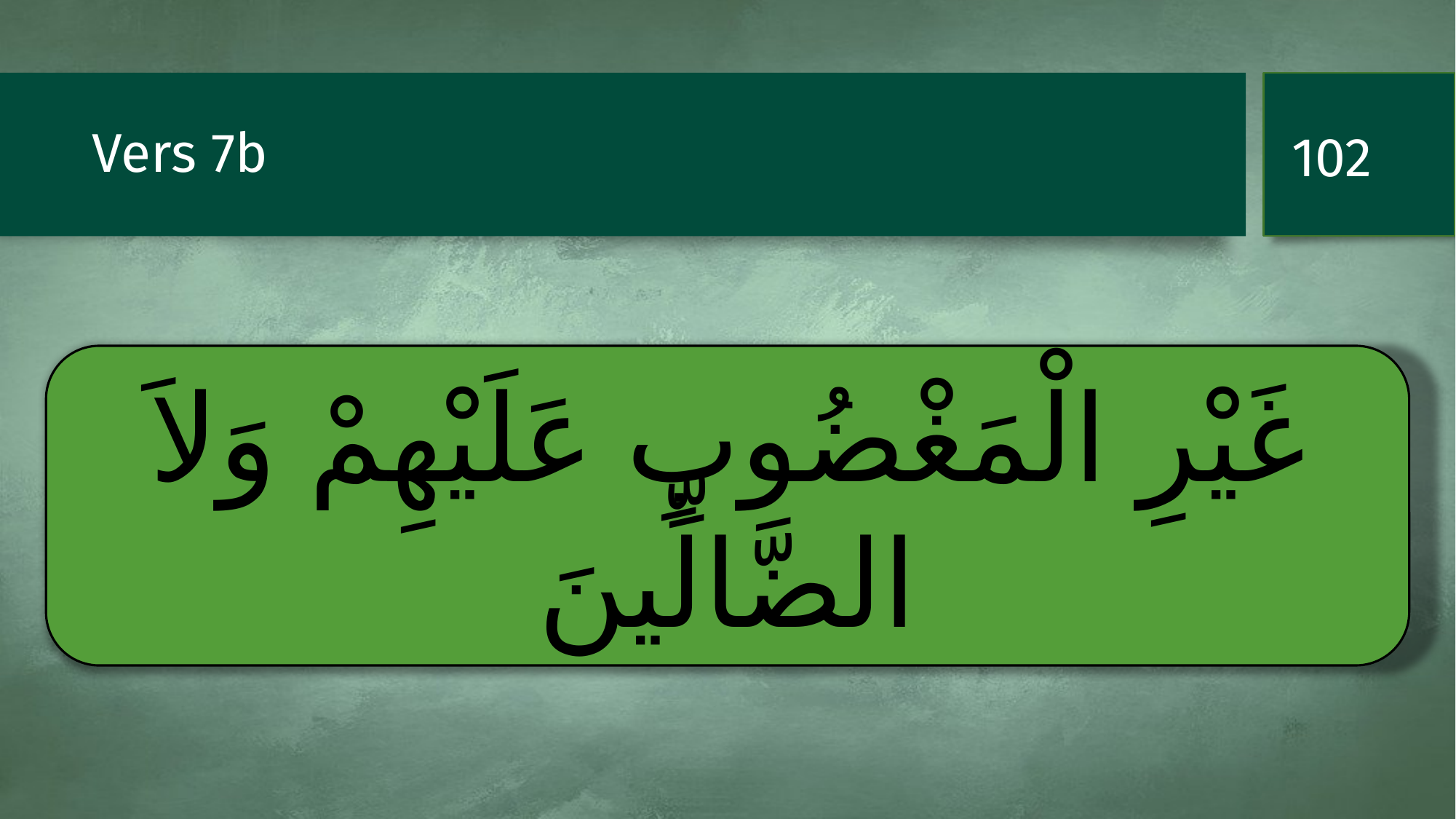

102
# Vers 7b
غَيْرِ الْمَغْضُوبِ عَلَيْهِمْ وَلاَ الضَّالِّينَ